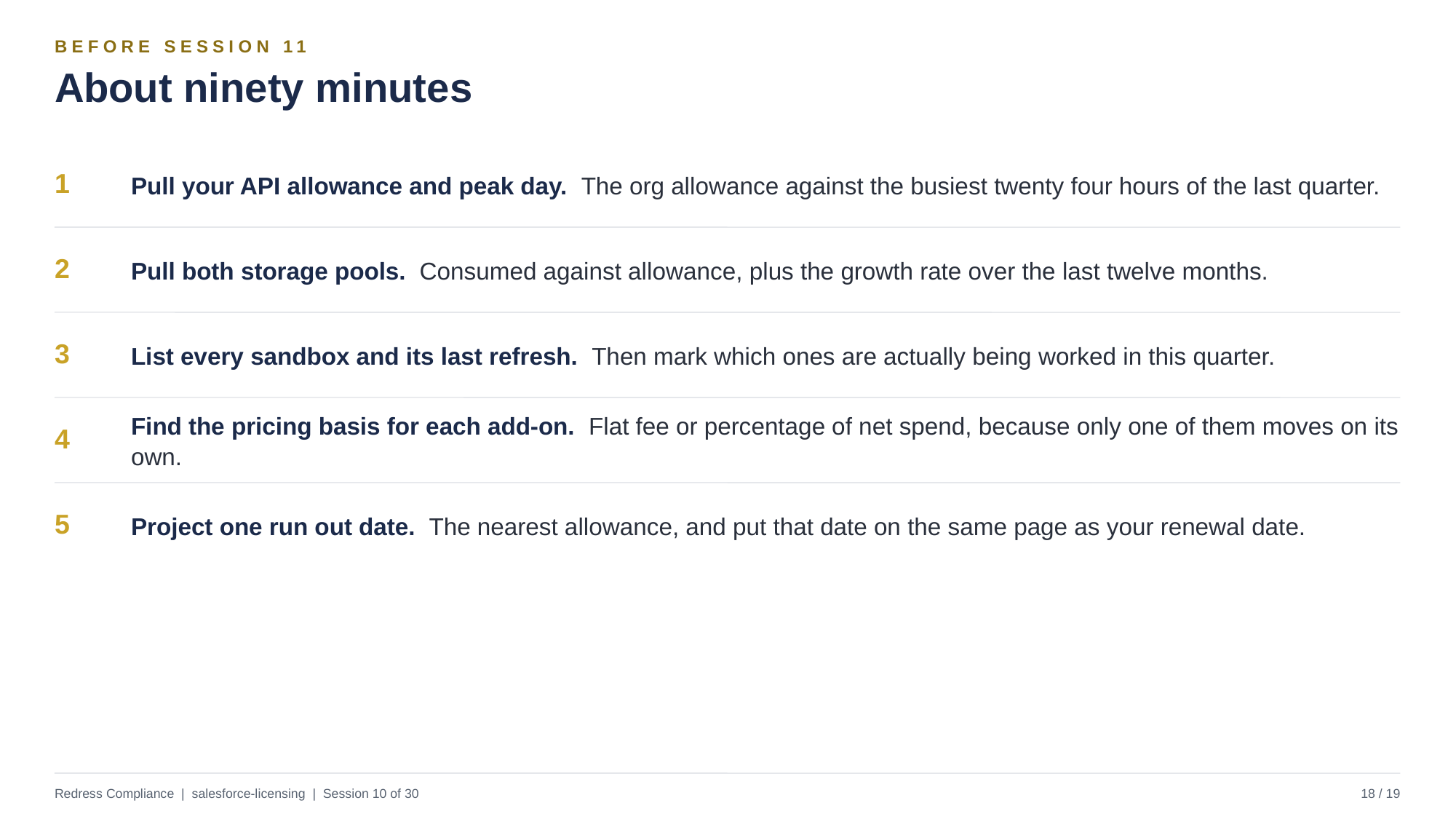

BEFORE SESSION 11
About ninety minutes
Pull your API allowance and peak day.  The org allowance against the busiest twenty four hours of the last quarter.
1

Pull both storage pools.  Consumed against allowance, plus the growth rate over the last twelve months.
2

List every sandbox and its last refresh.  Then mark which ones are actually being worked in this quarter.
3

Find the pricing basis for each add-on.  Flat fee or percentage of net spend, because only one of them moves on its own.
4

Project one run out date.  The nearest allowance, and put that date on the same page as your renewal date.
5

Redress Compliance  |  salesforce-licensing  |  Session 10 of 30
18 / 19